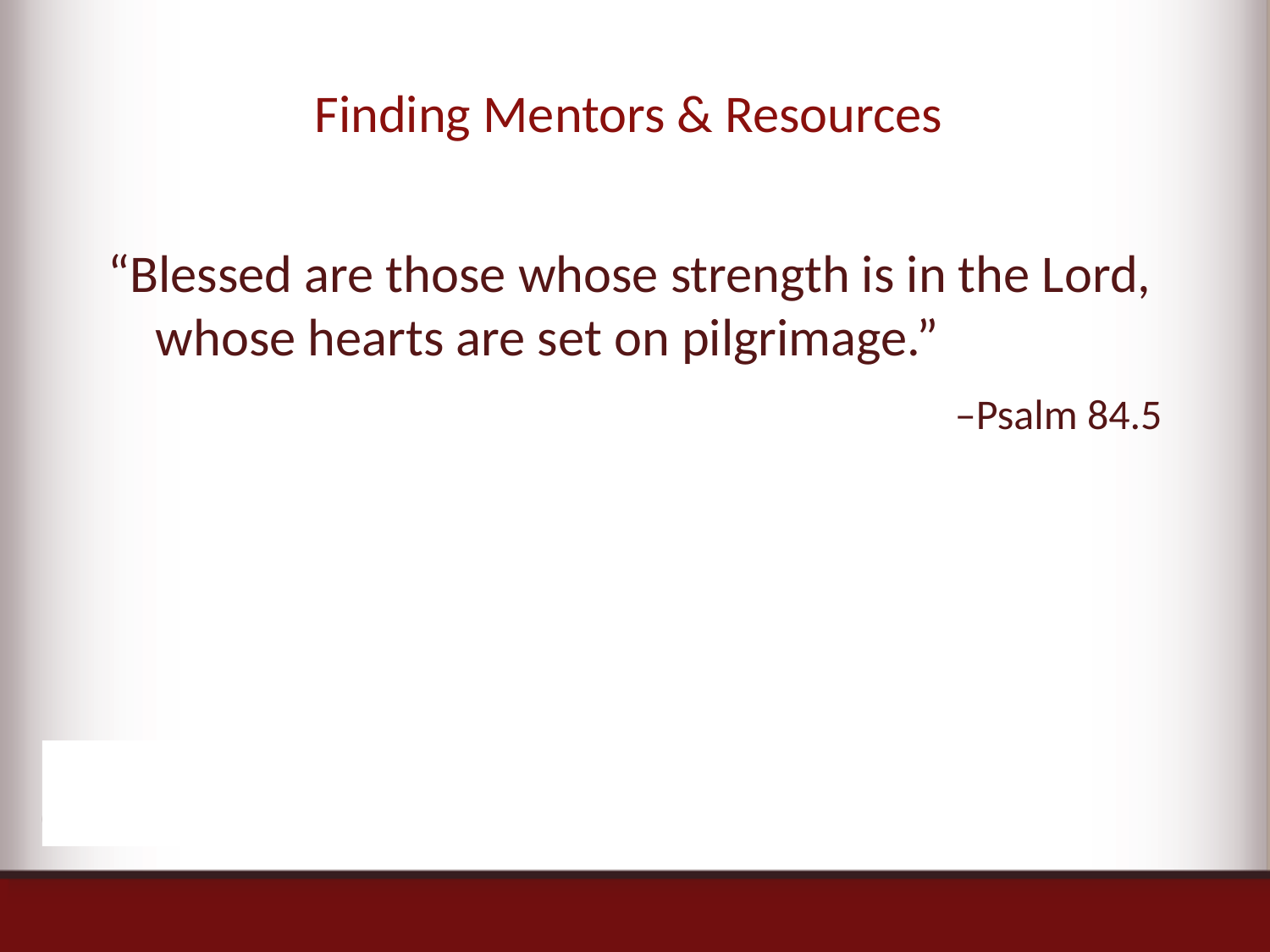

# Finding Mentors & Resources
“Blessed are those whose strength is in the Lord, whose hearts are set on pilgrimage.”
 –Psalm 84.5